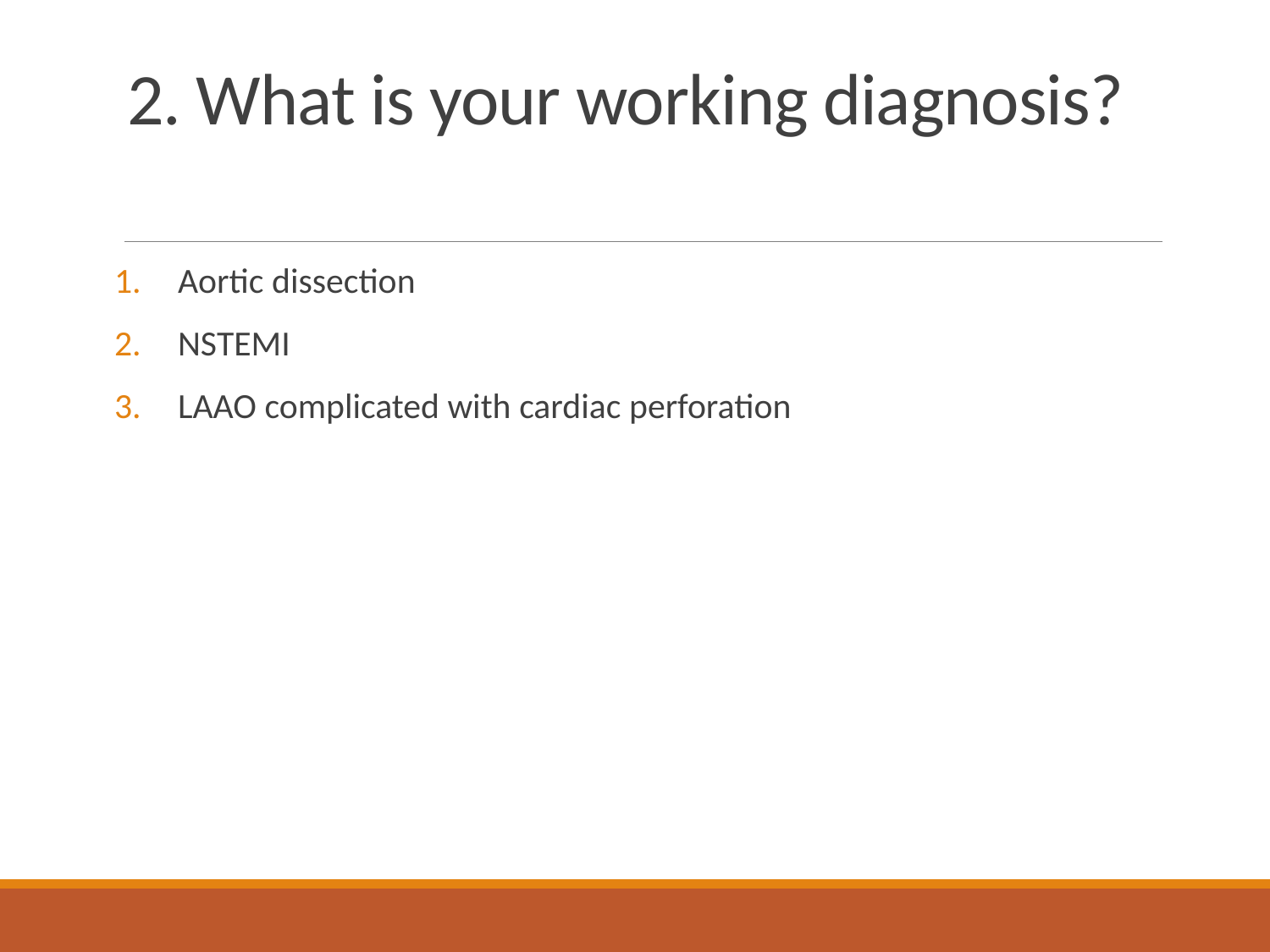

# 2. What is your working diagnosis?
Aortic dissection
NSTEMI
LAAO complicated with cardiac perforation